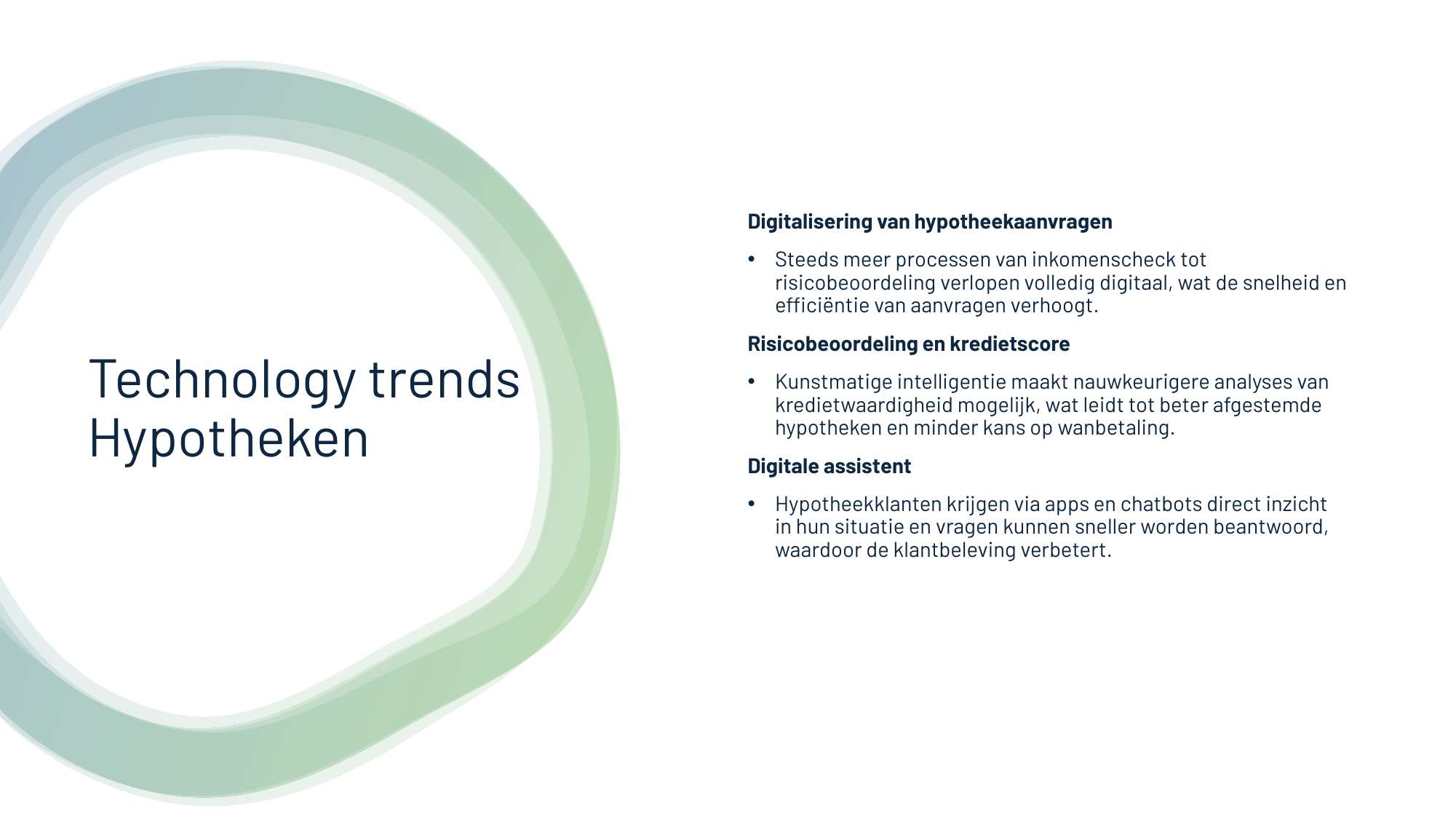

Digitalisering van hypotheekaanvragen
Steeds meer processen van inkomenscheck tot risicobeoordeling verlopen volledig digitaal, wat de snelheid en efficiëntie van aanvragen verhoogt.
Risicobeoordeling en kredietscore
Kunstmatige intelligentie maakt nauwkeurigere analyses van kredietwaardigheid mogelijk, wat leidt tot beter afgestemde hypotheken en minder kans op wanbetaling.
Digitale assistent
Hypotheekklanten krijgen via apps en chatbots direct inzicht in hun situatie en vragen kunnen sneller worden beantwoord, waardoor de klantbeleving verbetert.

# Technology trends Hypotheken